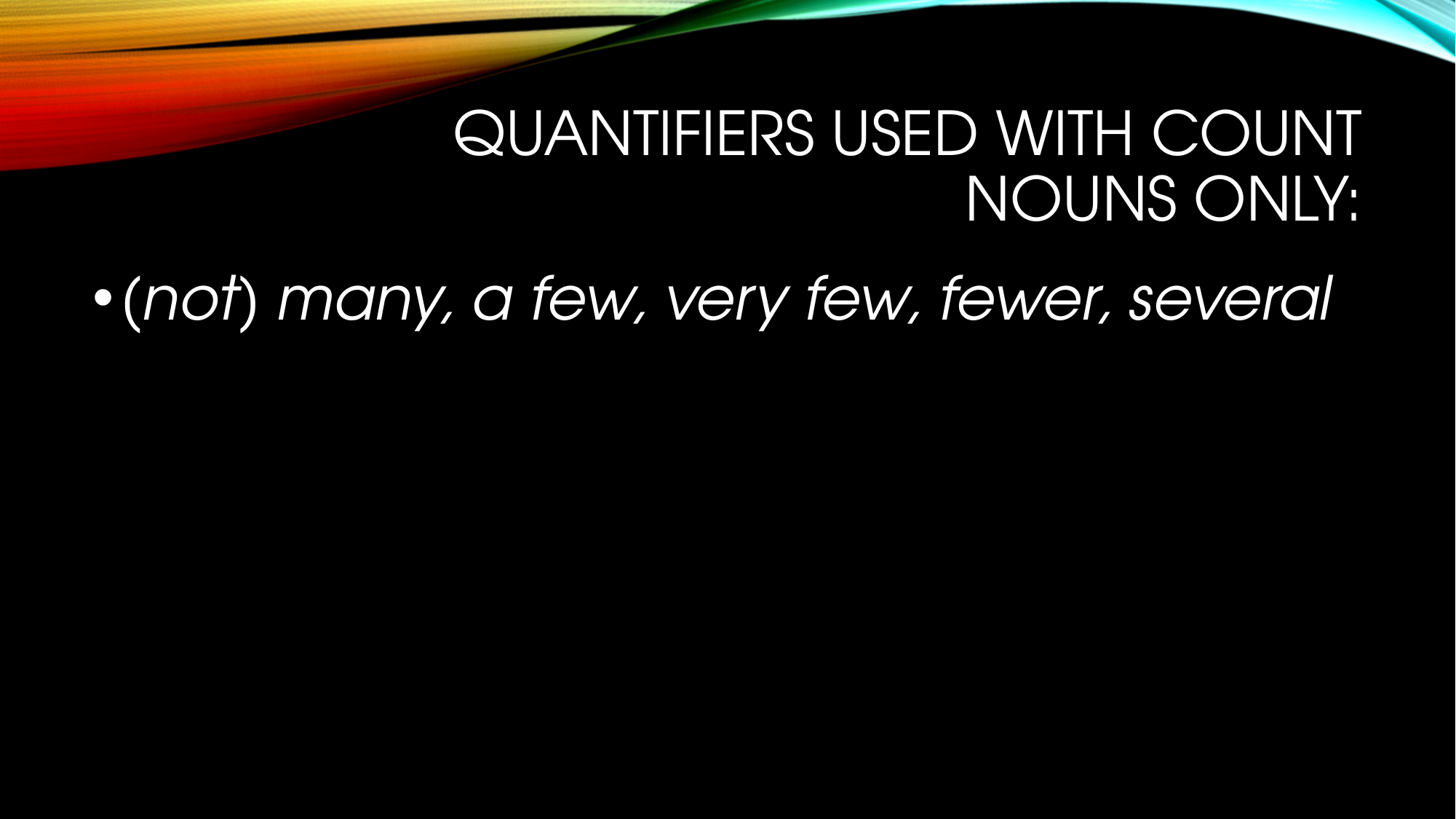

# Quantifiers used with count nouns only:
(not) many, a few, very few, fewer, several